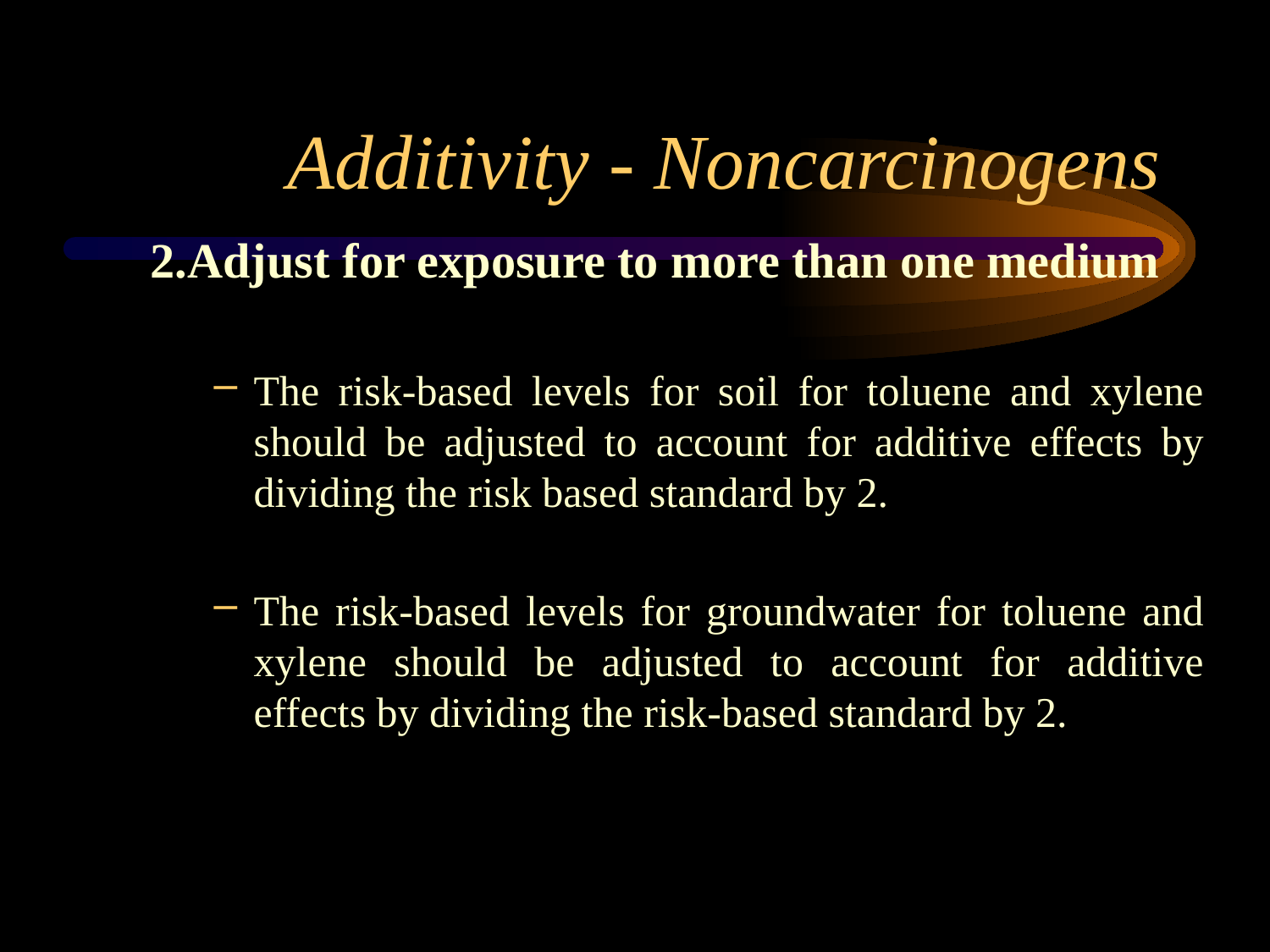

# Additivity - Noncarcinogens
2.Adjust for exposure to more than one medium

The risk-based levels for soil for toluene and xylene should be adjusted to account for additive effects by dividing the risk based standard by 2.

The risk-based levels for groundwater for toluene and xylene should be adjusted to account for additive effects by dividing the risk-based standard by 2.